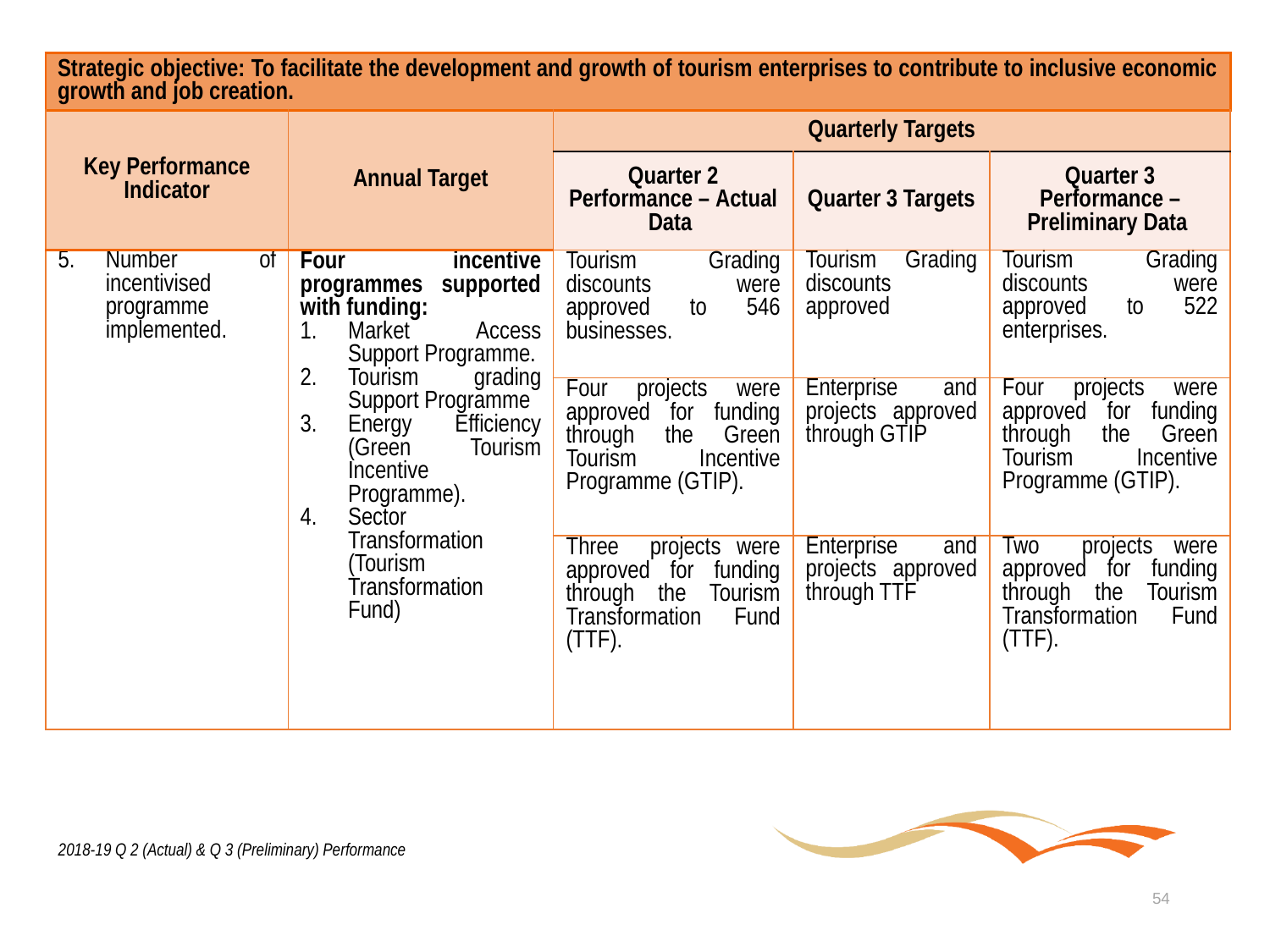

| Strategic objective: To facilitate the development and growth of tourism enterprises to contribute to inclusive economic growth and job creation. |  |  |  |  |
| --- | --- | --- | --- | --- |
| Key Performance Indicator | Annual Target | Quarterly Targets |  |  |
|  |  | Quarter 2 Performance – Actual Data | Quarter 3 Targets | Quarter 3 Performance – Preliminary Data |
| Number of incentivised programme implemented. | Four incentive programmes supported with funding: Market Access Support Programme. Tourism grading Support Programme Energy Efficiency (Green Tourism Incentive Programme). Sector Transformation (Tourism Transformation Fund) | Tourism Grading discounts were approved to 546 businesses. | Tourism Grading discounts approved | Tourism Grading discounts were approved to 522 enterprises. |
|  |  | Four projects were approved for funding through the Green Tourism Incentive Programme (GTIP). | Enterprise and projects approved through GTIP | Four projects were approved for funding through the Green Tourism Incentive Programme (GTIP). |
|  |  | Three projects were approved for funding through the Tourism Transformation Fund (TTF). | Enterprise and projects approved through TTF | Two projects were approved for funding through the Tourism Transformation Fund (TTF). |
2018-19 Q 2 (Actual) & Q 3 (Preliminary) Performance
54